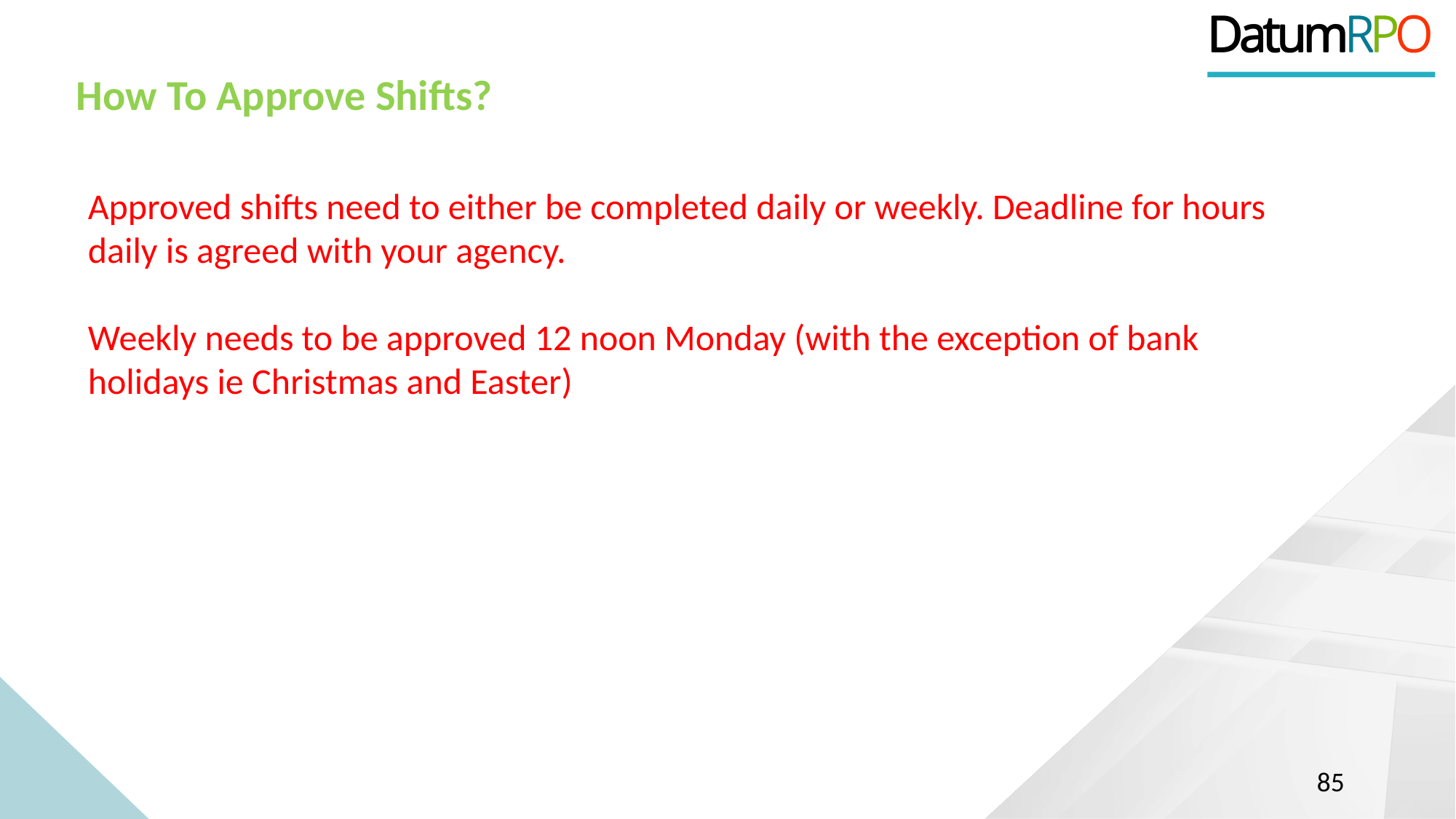

How To Approve Shifts?
Approved shifts need to either be completed daily or weekly. Deadline for hours daily is agreed with your agency.

Weekly needs to be approved 12 noon Monday (with the exception of bank holidays ie Christmas and Easter)
85